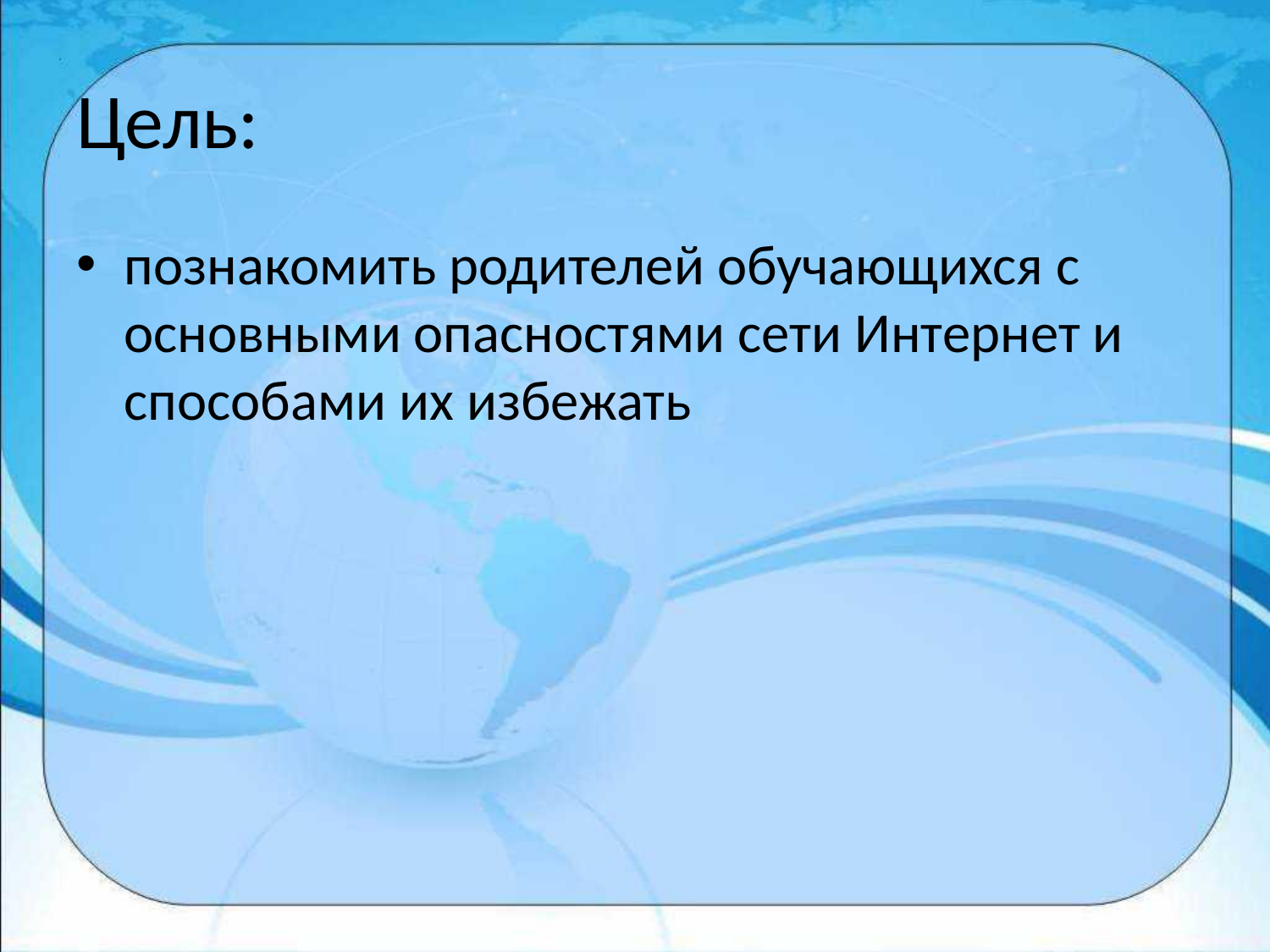

# Цель:
познакомить родителей обучающихся с основными опасностями сети Интернет и способами их избежать